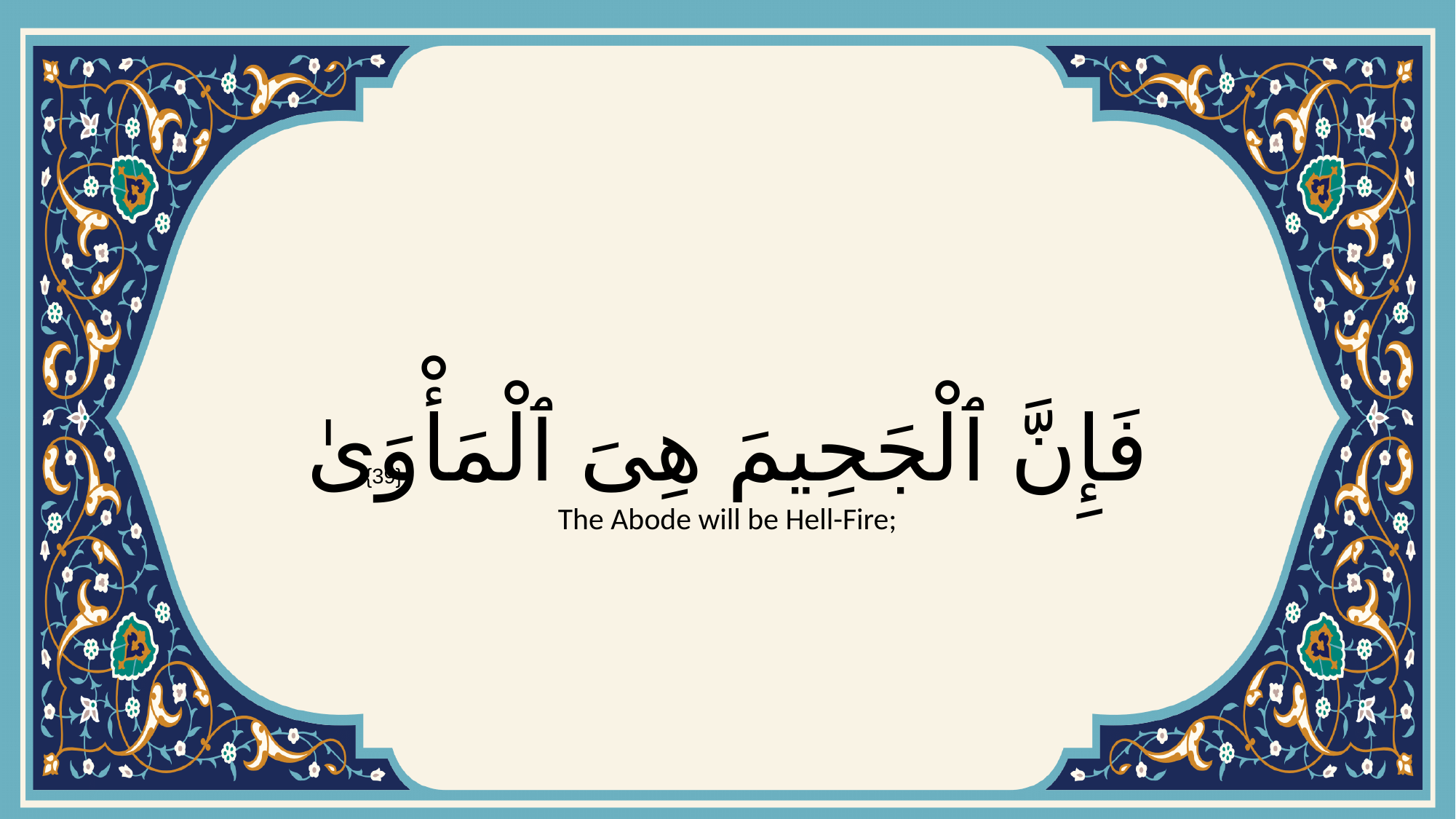

# فَإِنَّ ٱلْجَحِيمَ هِىَ ٱلْمَأْوَىٰ
{39}
The Abode will be Hell-Fire;